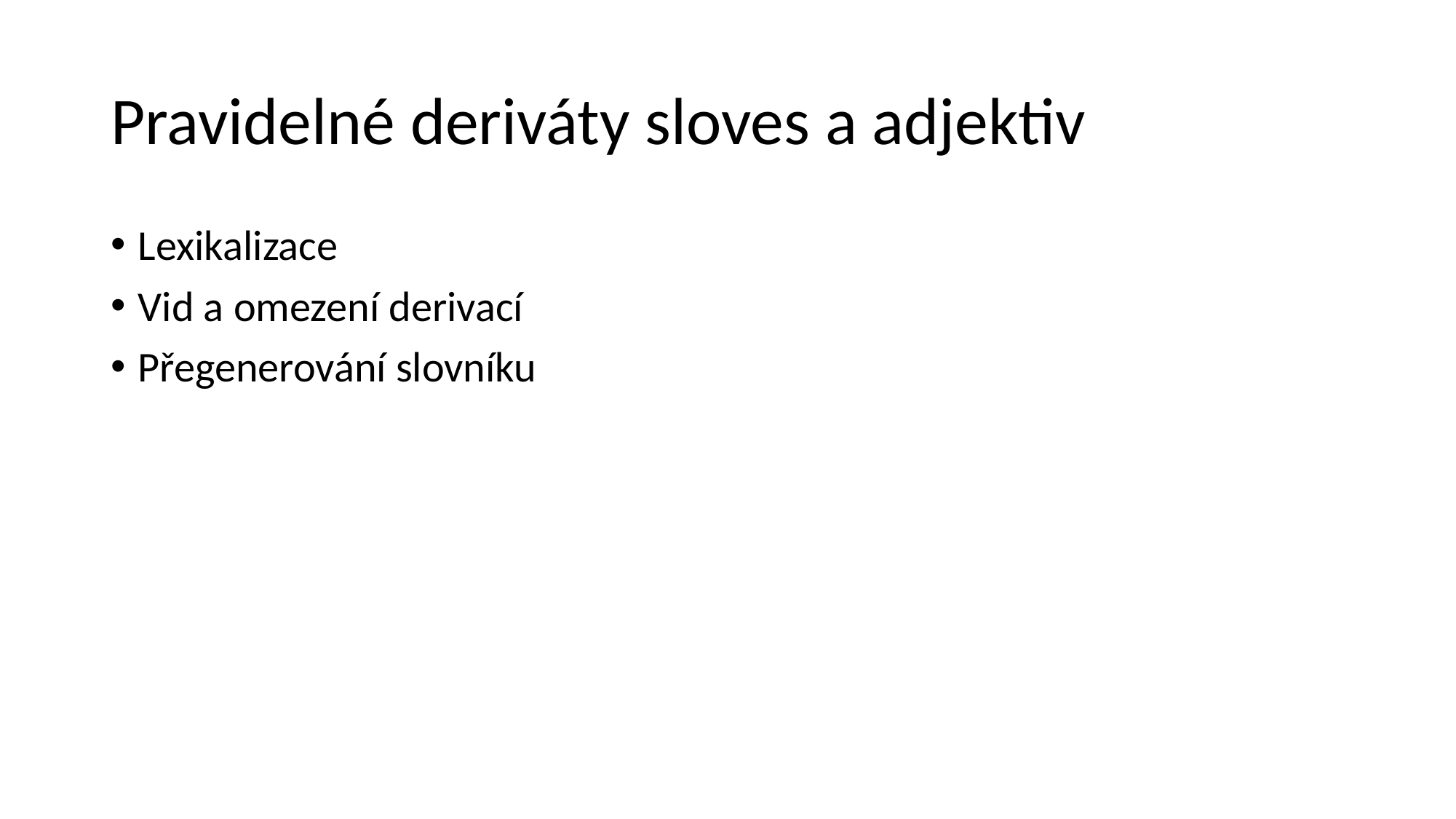

# Pravidelné deriváty sloves a adjektiv
Lexikalizace
Vid a omezení derivací
Přegenerování slovníku